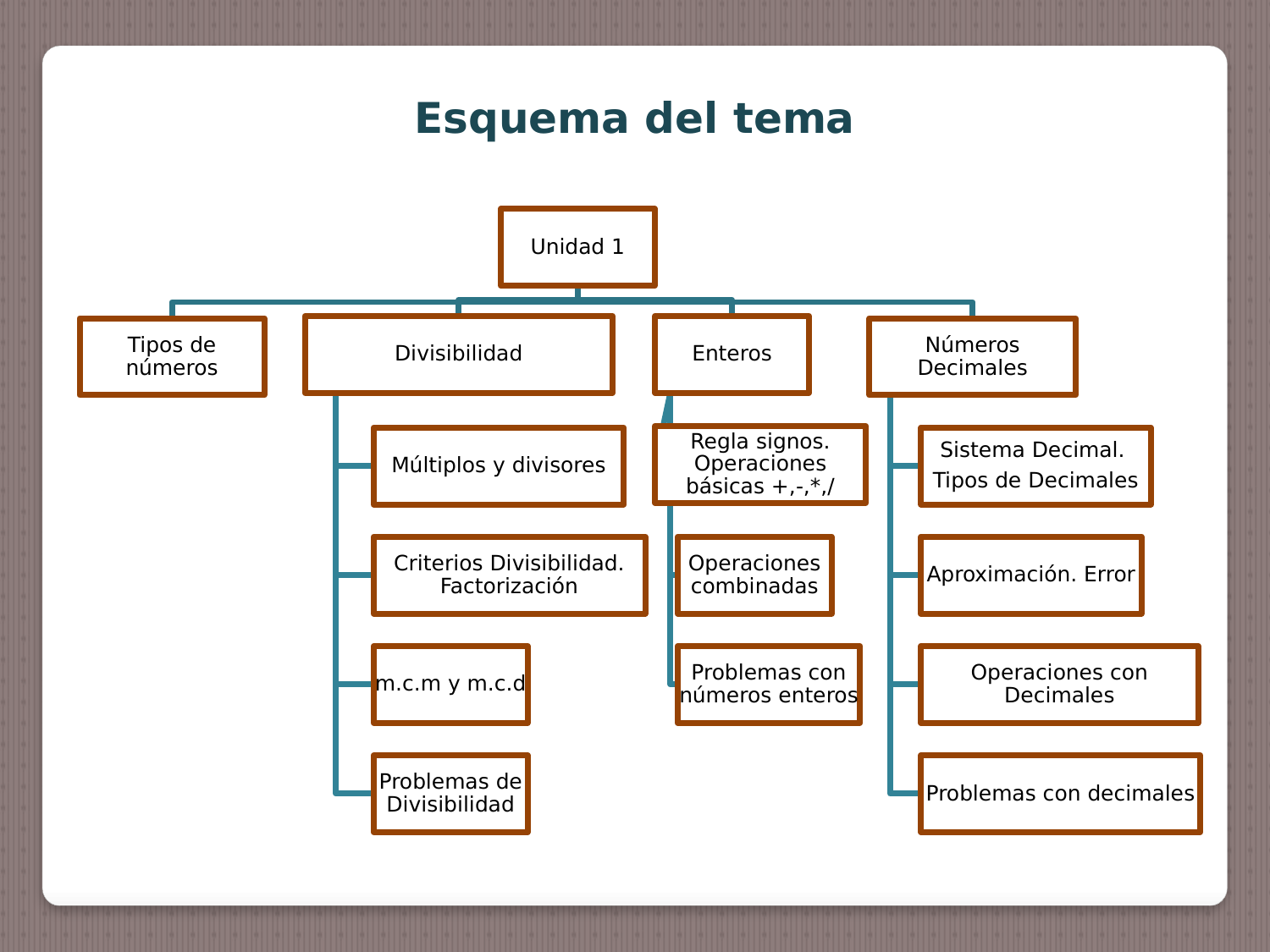

Esquema del tema
Unidad 1
Tipos de números
Divisibilidad
Múltiplos y divisores
Criterios Divisibilidad. Factorización
m.c.m y m.c.d
Problemas de Divisibilidad
Enteros
Regla signos. Operaciones básicas +,-,*,/
Operaciones combinadas
Problemas con números enteros
Números Decimales
Sistema Decimal.
Tipos de Decimales
Aproximación. Error
Operaciones con Decimales
Problemas con decimales